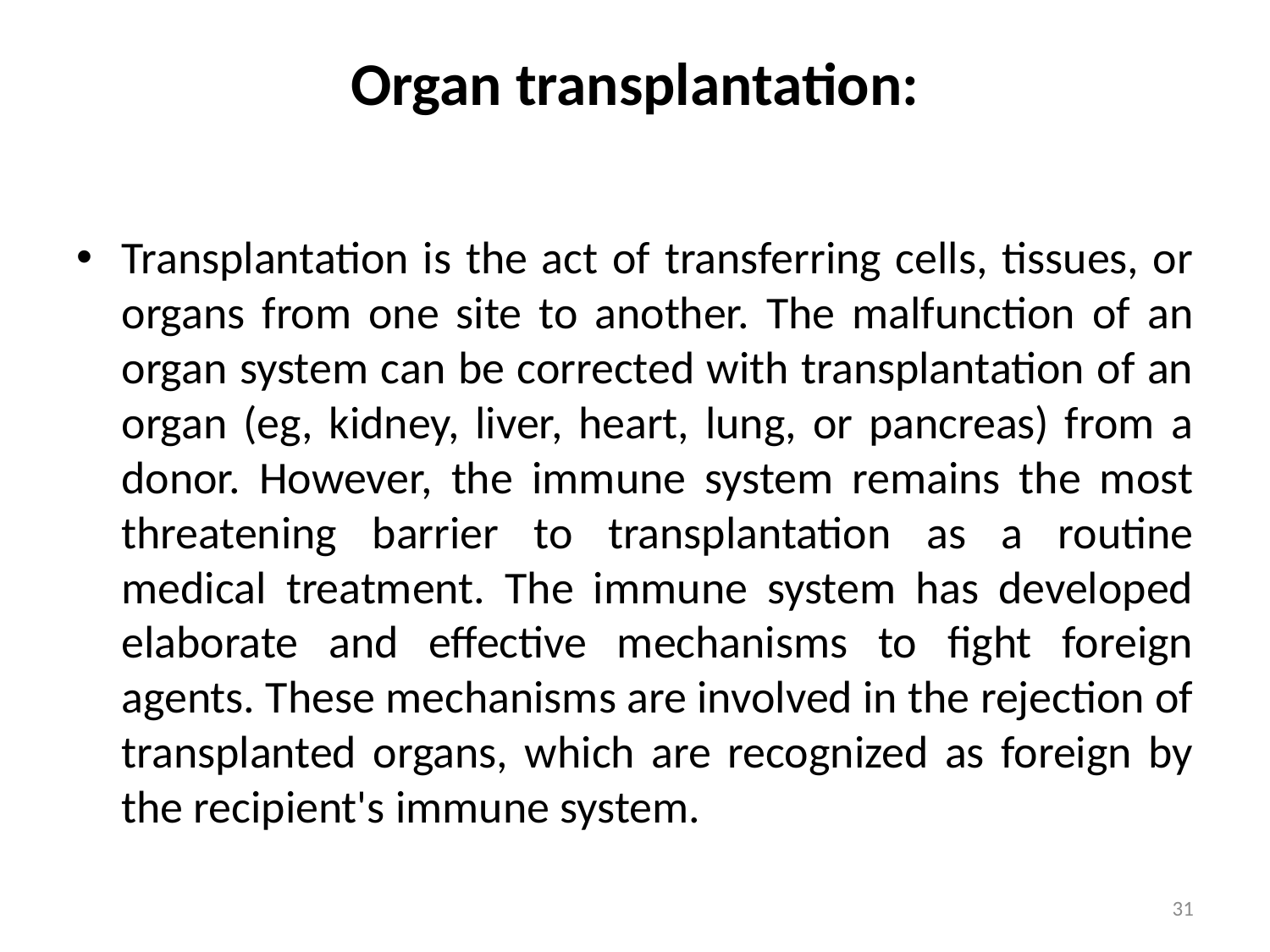

# Organ transplantation:
Transplantation is the act of transferring cells, tissues, or organs from one site to another. The malfunction of an organ system can be corrected with transplantation of an organ (eg, kidney, liver, heart, lung, or pancreas) from a donor. However, the immune system remains the most threatening barrier to transplantation as a routine medical treatment. The immune system has developed elaborate and effective mechanisms to fight foreign agents. These mechanisms are involved in the rejection of transplanted organs, which are recognized as foreign by the recipient's immune system.

31